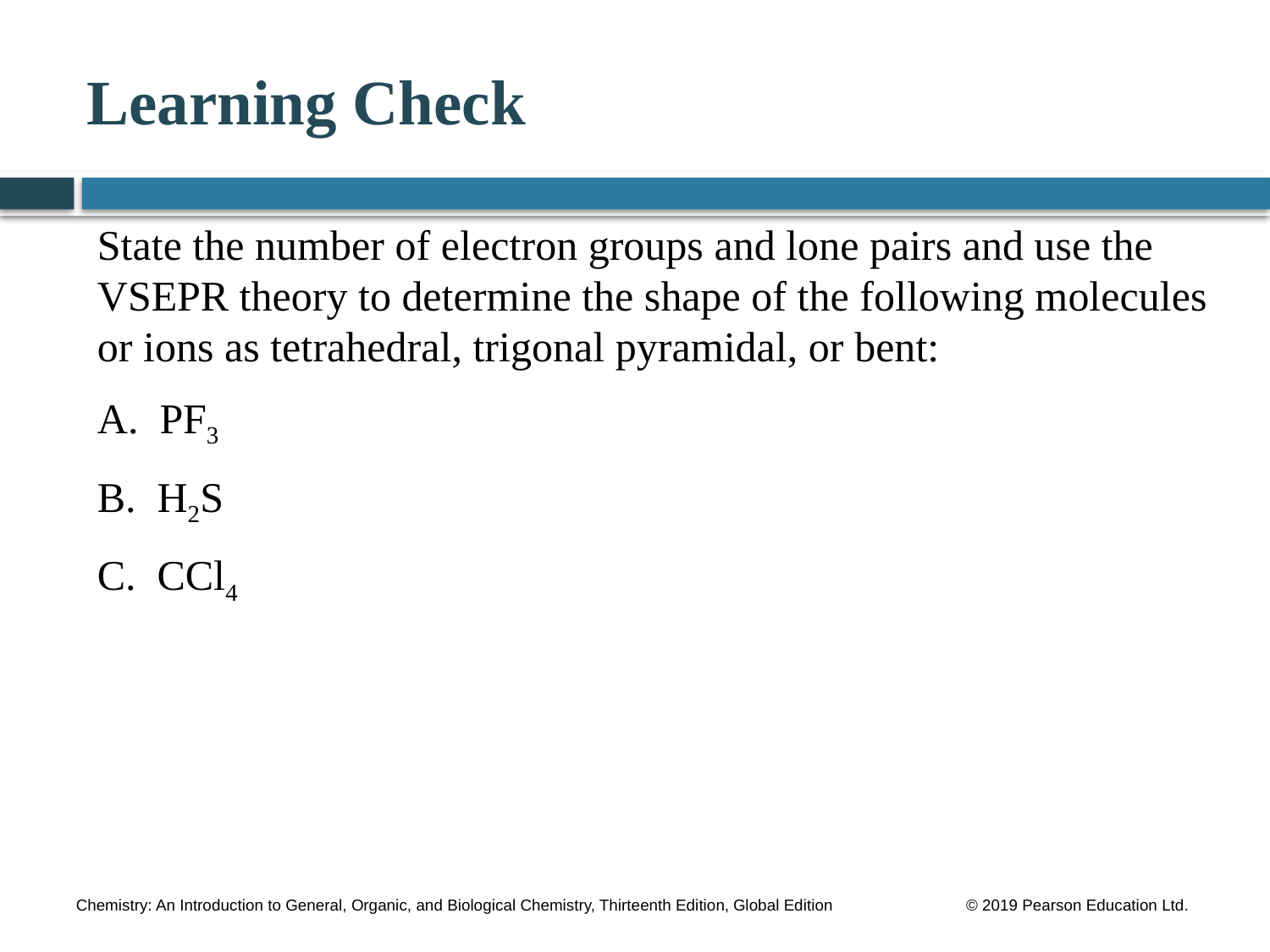

# Learning Check
State the number of electron groups and lone pairs and use the VSEPR theory to determine the shape of the following molecules or ions as tetrahedral, trigonal pyramidal, or bent:
A.  PF3
B.  H2S
C.  CCl4